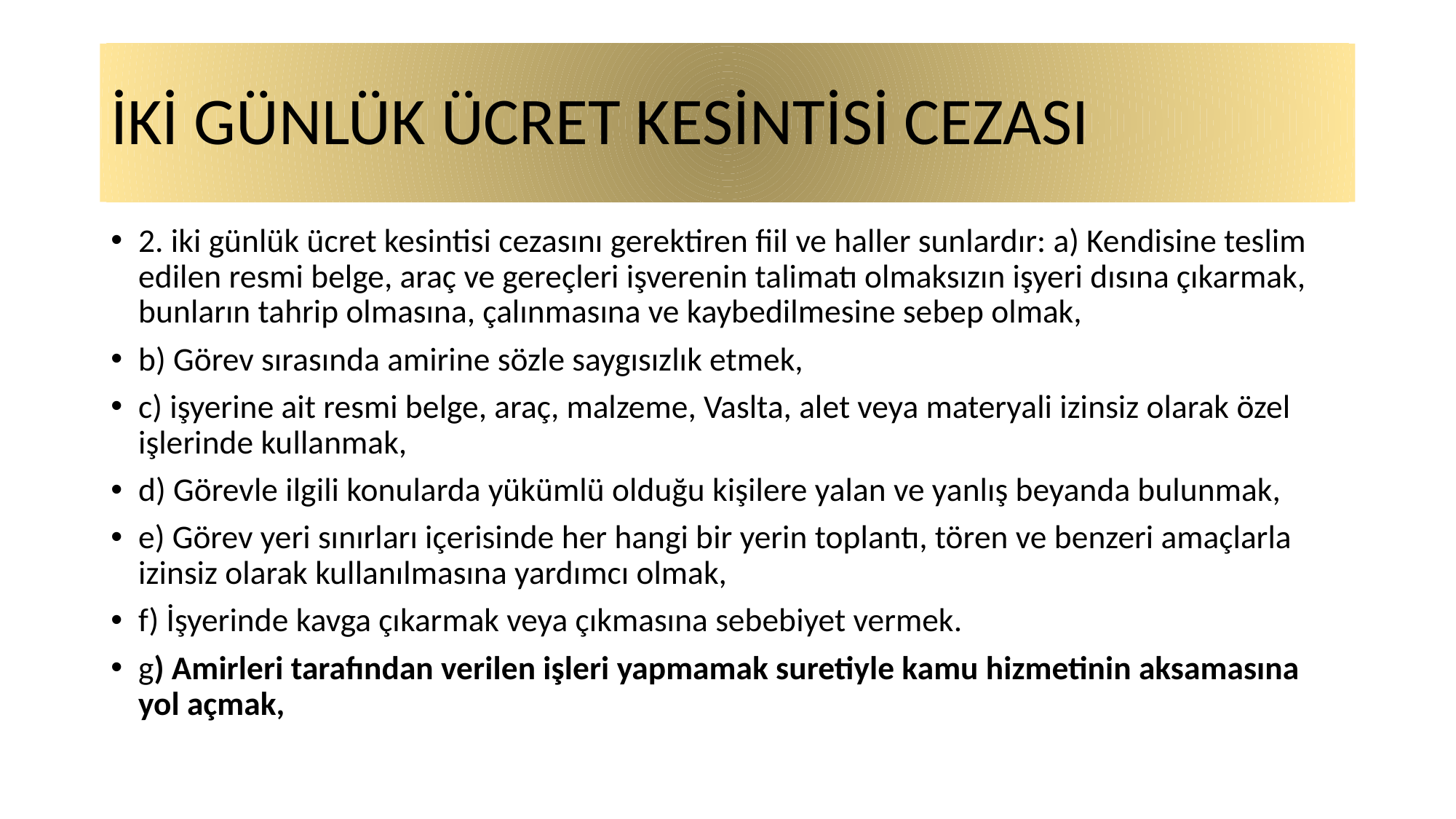

# İKİ GÜNLÜK ÜCRET KESİNTİSİ CEZASI
2. iki günlük ücret kesintisi cezasını gerektiren fiil ve haller sunlardır: a) Kendisine teslim edilen resmi belge, araç ve gereçleri işverenin talimatı olmaksızın işyeri dısına çıkarmak, bunların tahrip olmasına, çalınmasına ve kaybedilmesine sebep olmak,
b) Görev sırasında amirine sözle saygısızlık etmek,
c) işyerine ait resmi belge, araç, malzeme, Vaslta, alet veya materyali izinsiz olarak özel işlerinde kullanmak,
d) Görevle ilgili konularda yükümlü olduğu kişilere yalan ve yanlış beyanda bulunmak,
e) Görev yeri sınırları içerisinde her hangi bir yerin toplantı, tören ve benzeri amaçlarla izinsiz olarak kullanılmasına yardımcı olmak,
f) İşyerinde kavga çıkarmak veya çıkmasına sebebiyet vermek.
g) Amirleri tarafından verilen işleri yapmamak suretiyle kamu hizmetinin aksamasına yol açmak,